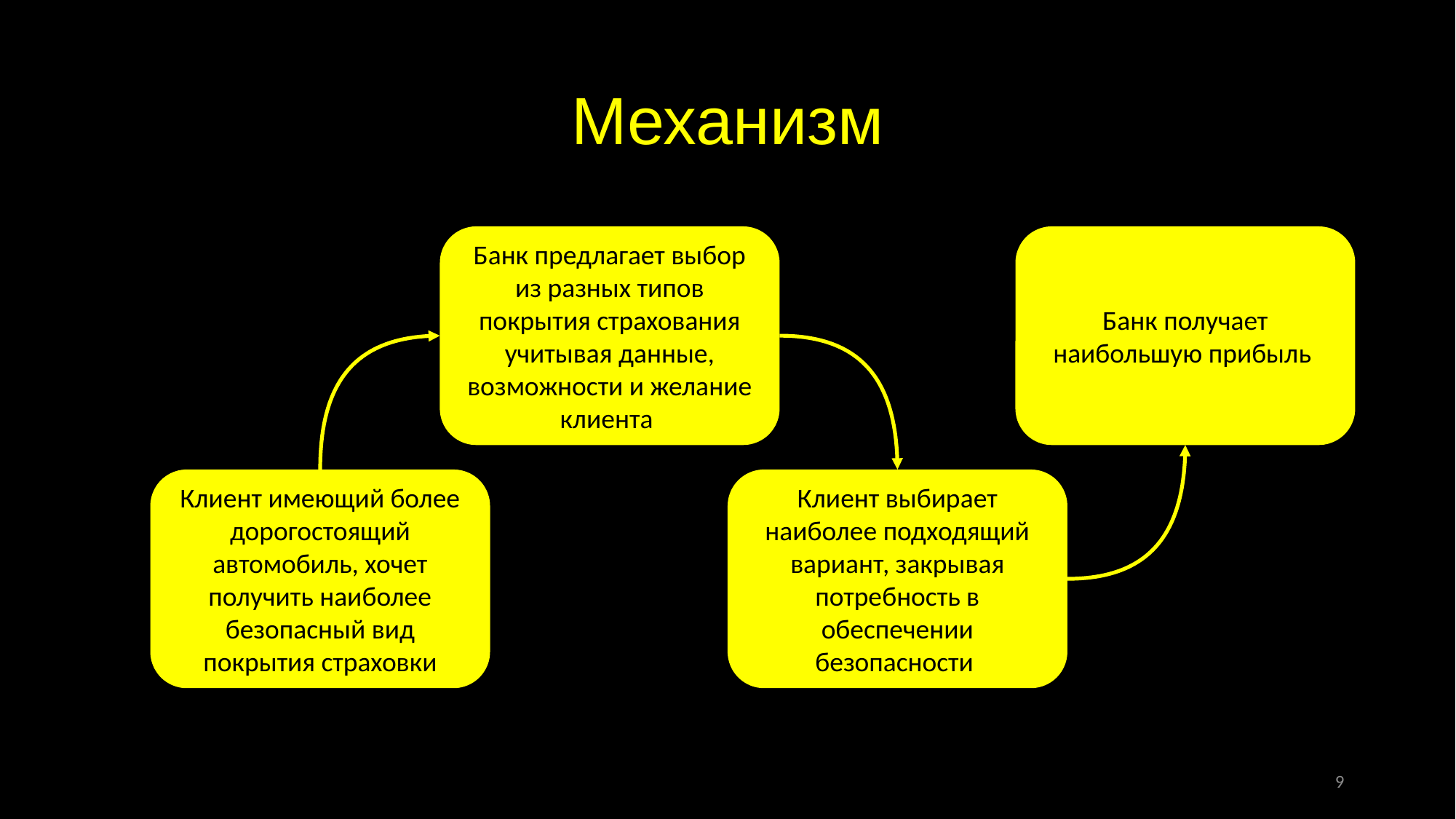

# Механизм
Банк предлагает выбор из разных типов покрытия страхования учитывая данные, возможности и желание клиента
Банк получает наибольшую прибыль
Клиент имеющий более дорогостоящий автомобиль, хочет получить наиболее безопасный вид покрытия страховки
Клиент выбирает наиболее подходящий вариант, закрывая потребность в обеспечении безопасности
9